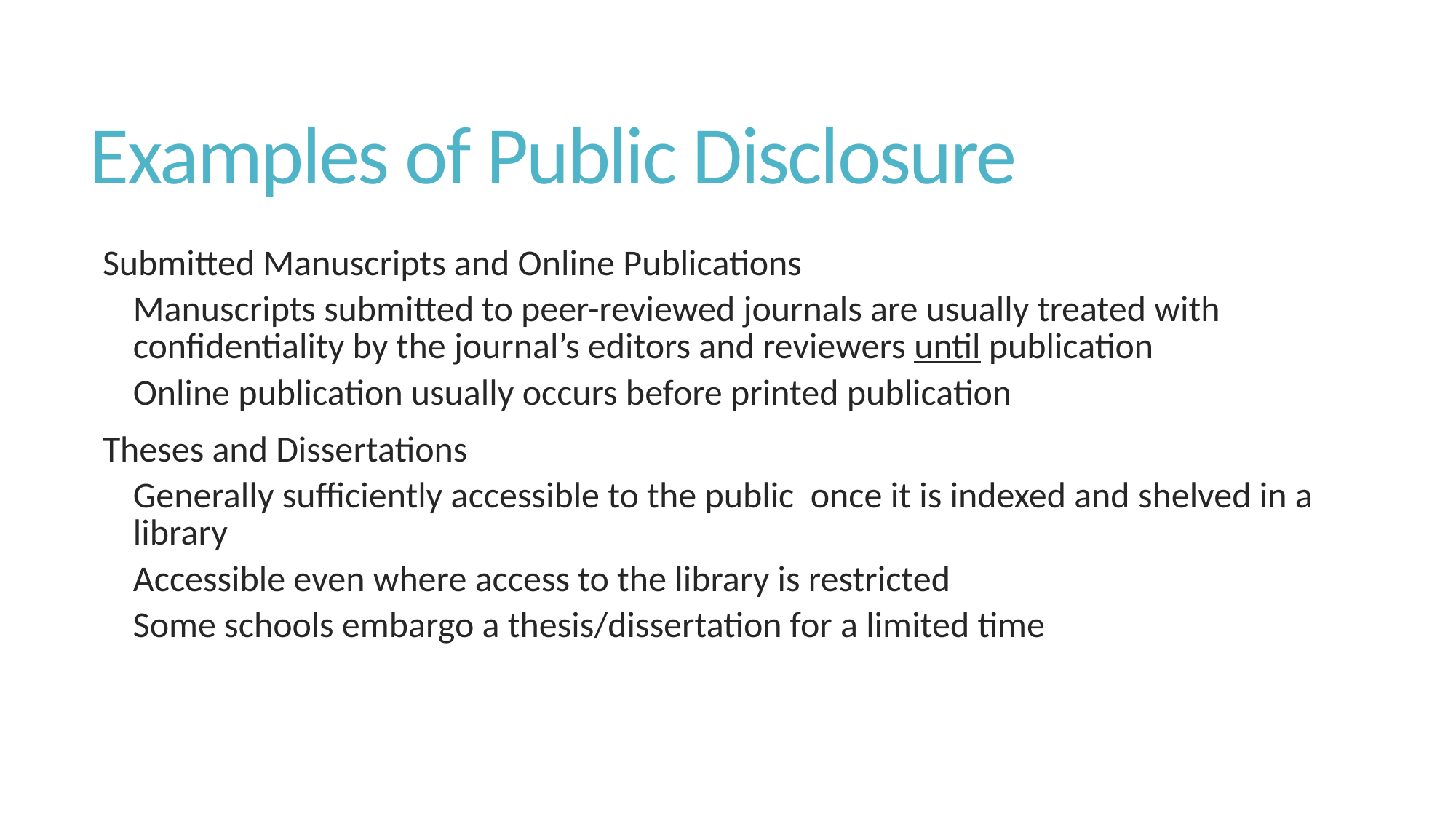

# Examples of Public Disclosure
Submitted Manuscripts and Online Publications
Manuscripts submitted to peer-reviewed journals are usually treated with confidentiality by the journal’s editors and reviewers until publication
Online publication usually occurs before printed publication
Theses and Dissertations
Generally sufficiently accessible to the public  once it is indexed and shelved in a library
Accessible even where access to the library is restricted
Some schools embargo a thesis/dissertation for a limited time